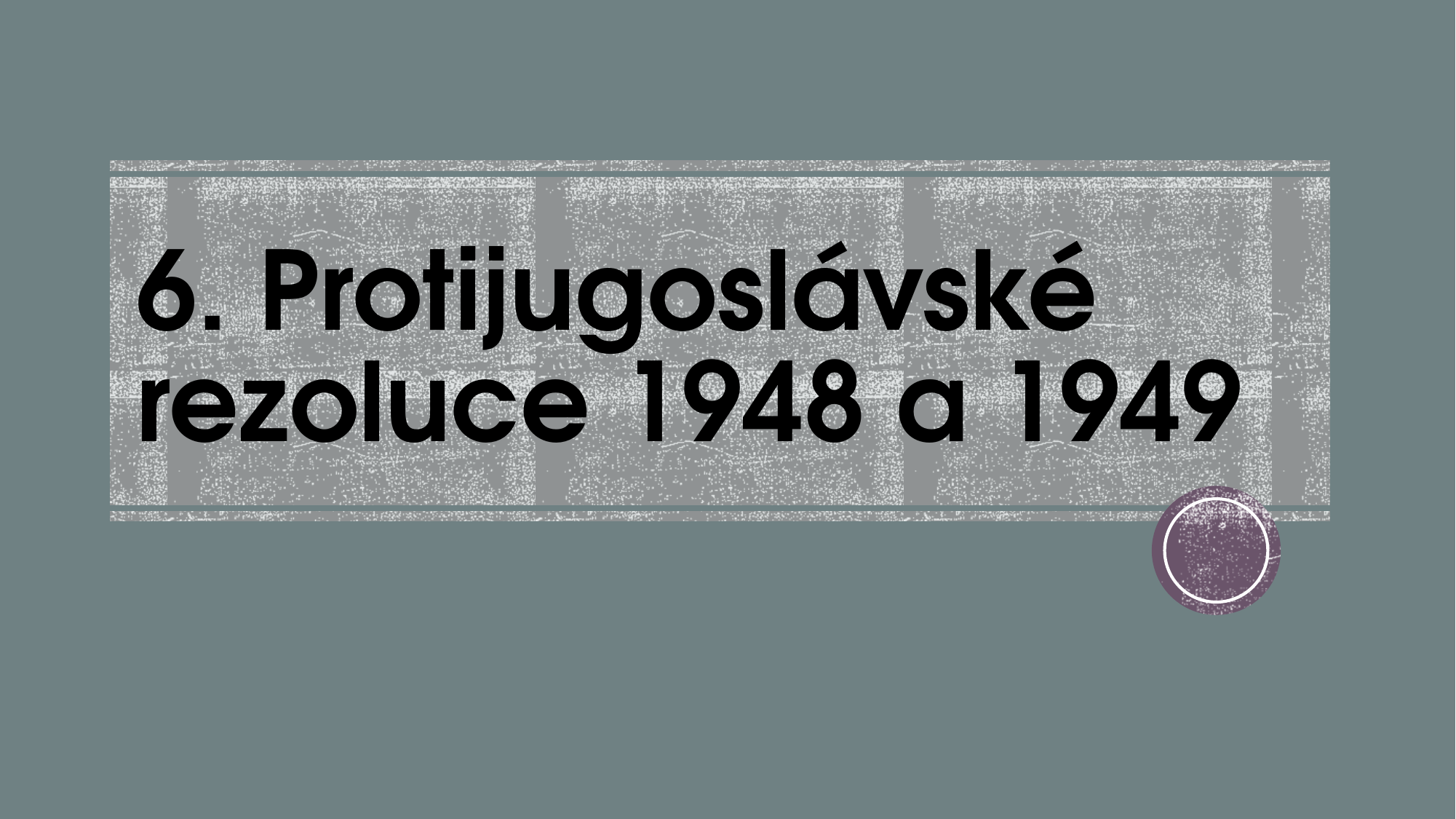

# 6. Protijugoslávské rezoluce 1948 a 1949